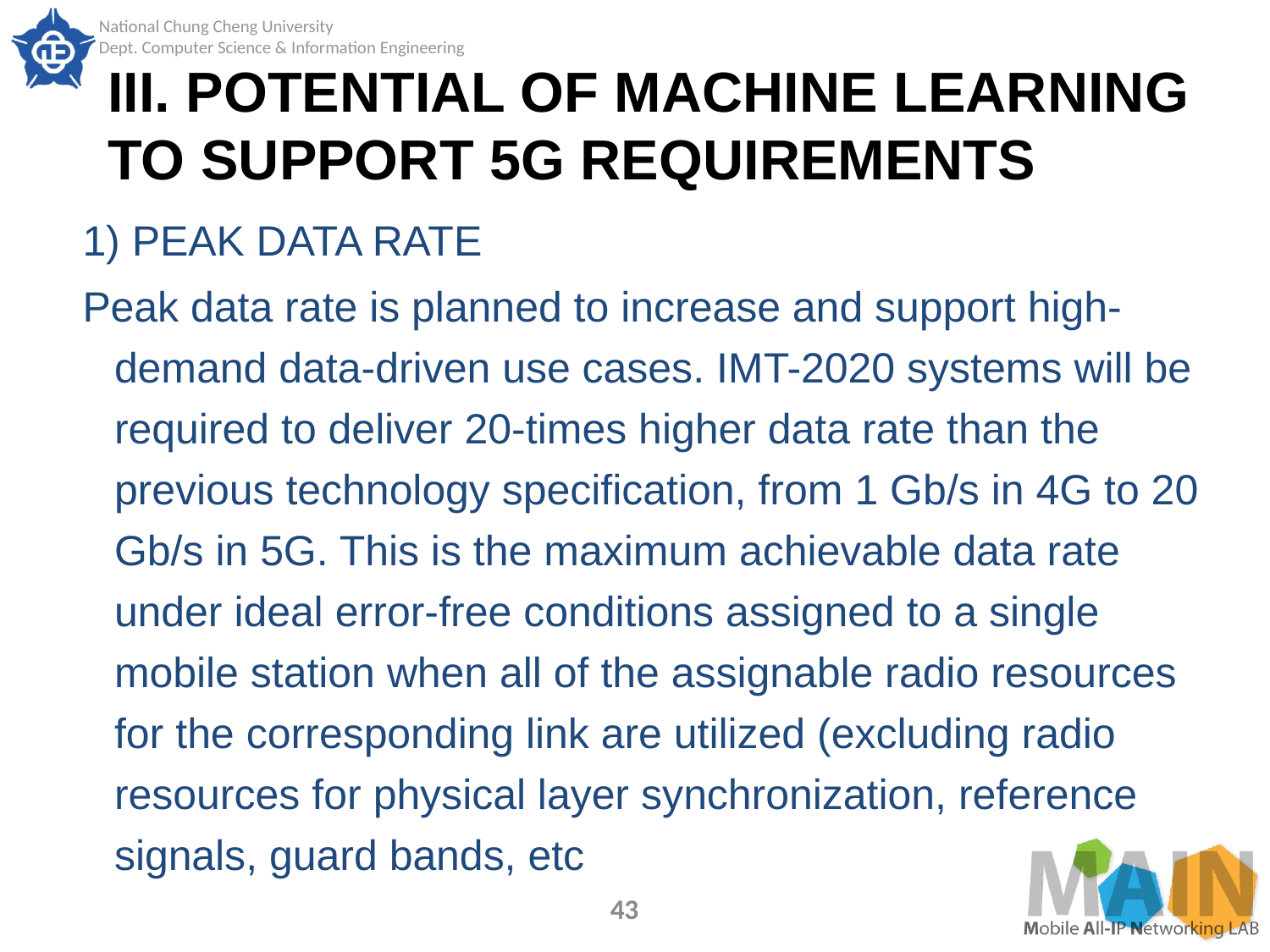

# III. POTENTIAL OF MACHINE LEARNING TO SUPPORT 5G REQUIREMENTS
1) PEAK DATA RATE
Peak data rate is planned to increase and support high-demand data-driven use cases. IMT-2020 systems will be required to deliver 20-times higher data rate than the previous technology specification, from 1 Gb/s in 4G to 20 Gb/s in 5G. This is the maximum achievable data rate under ideal error-free conditions assigned to a single mobile station when all of the assignable radio resources for the corresponding link are utilized (excluding radio resources for physical layer synchronization, reference signals, guard bands, etc
43